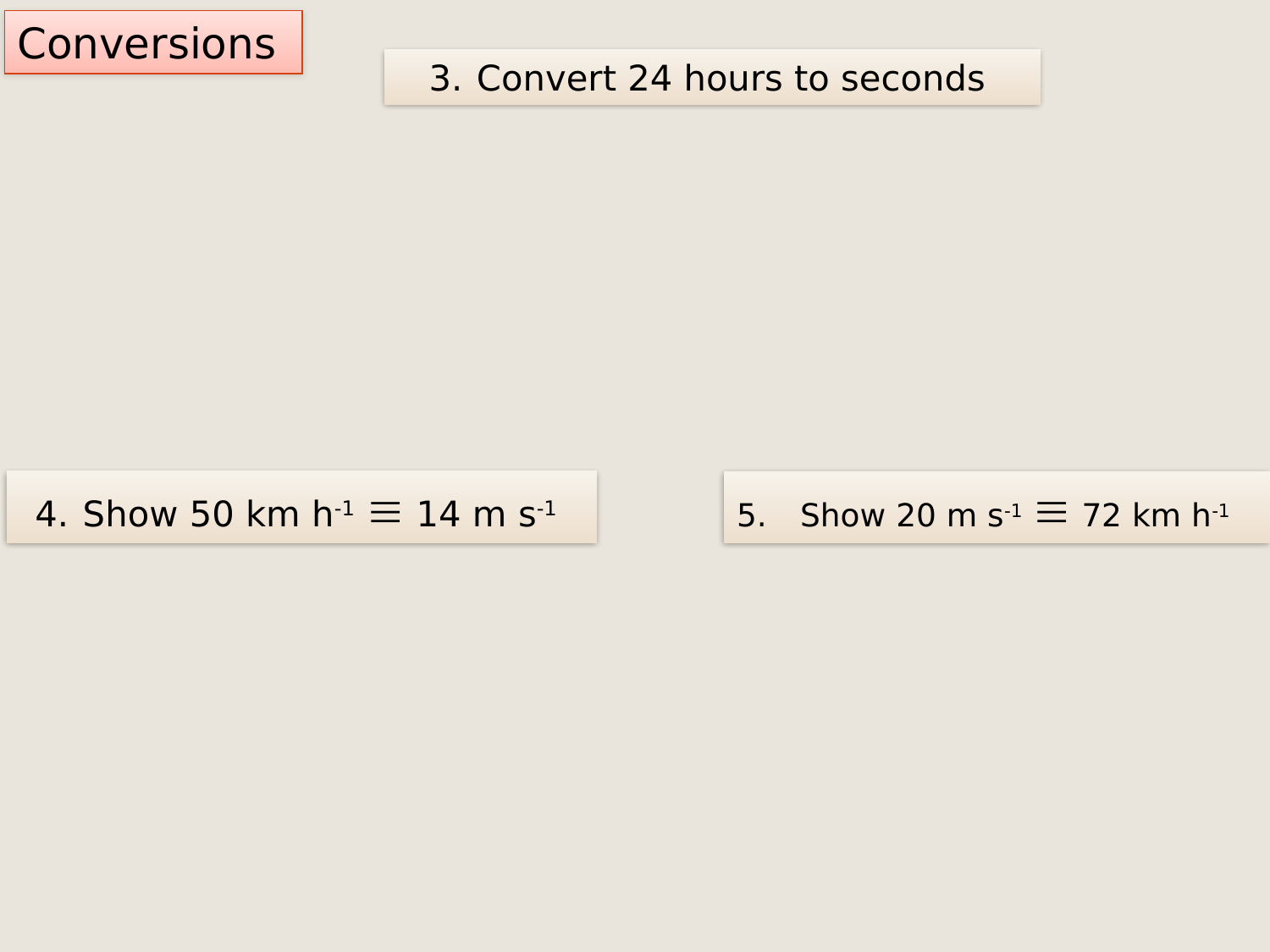

Conversions
Convert 24 hours to seconds
Show 50 km h-1 ≡ 14 m s-1
Show 20 m s-1 ≡ 72 km h-1